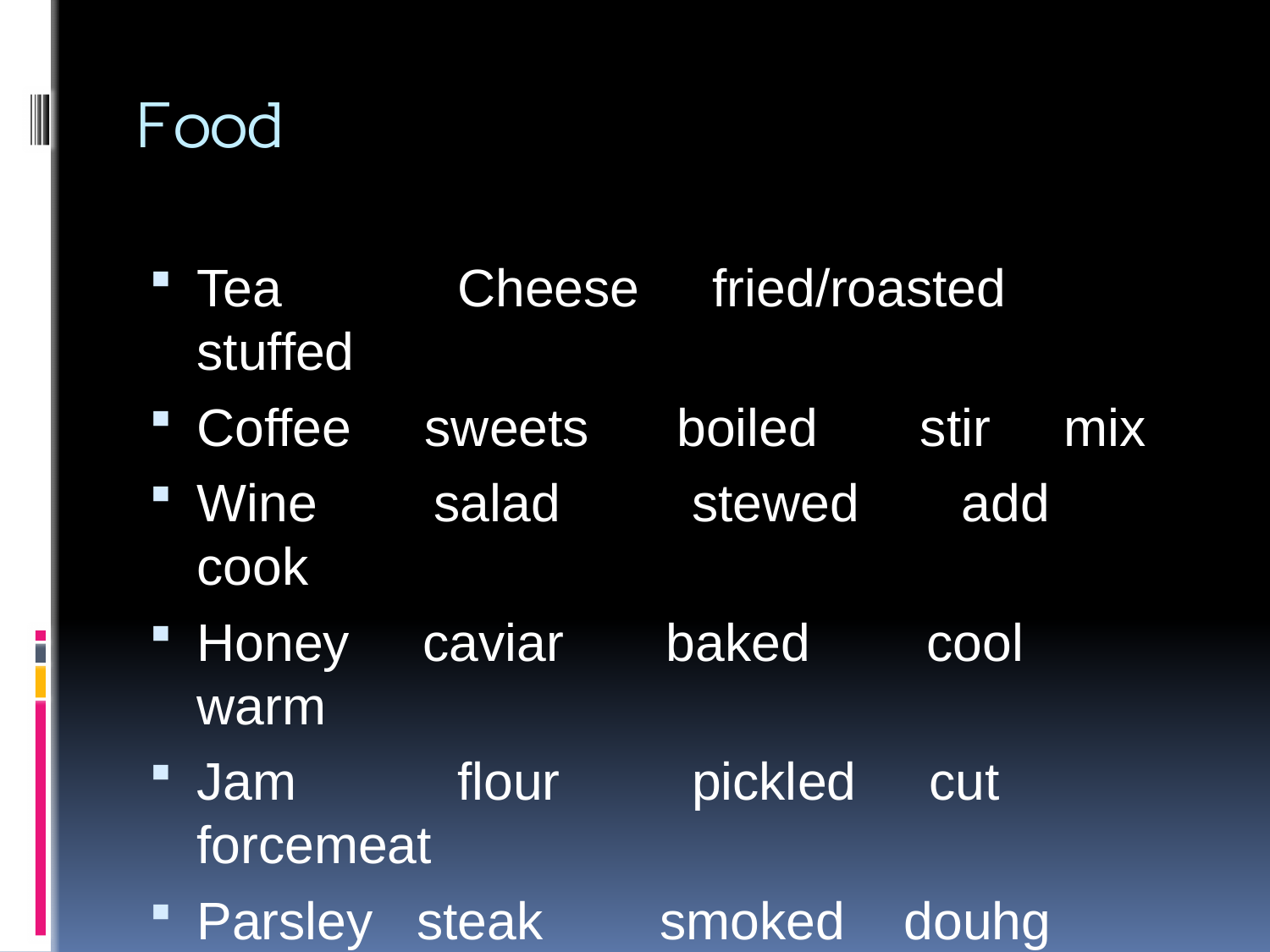

# Food
Tea            Cheese     fried/roasted    stuffed
Coffee     sweets      boiled       stir     mix
Wine        salad         stewed       add    cook
Honey     caviar       baked        cool   warm
Jam           flour         pickled     cut    forcemeat
Parsley   steak        smoked    douhg
Cookies   pie     steamed         milk
Pudding   pasta     glazed   sausage